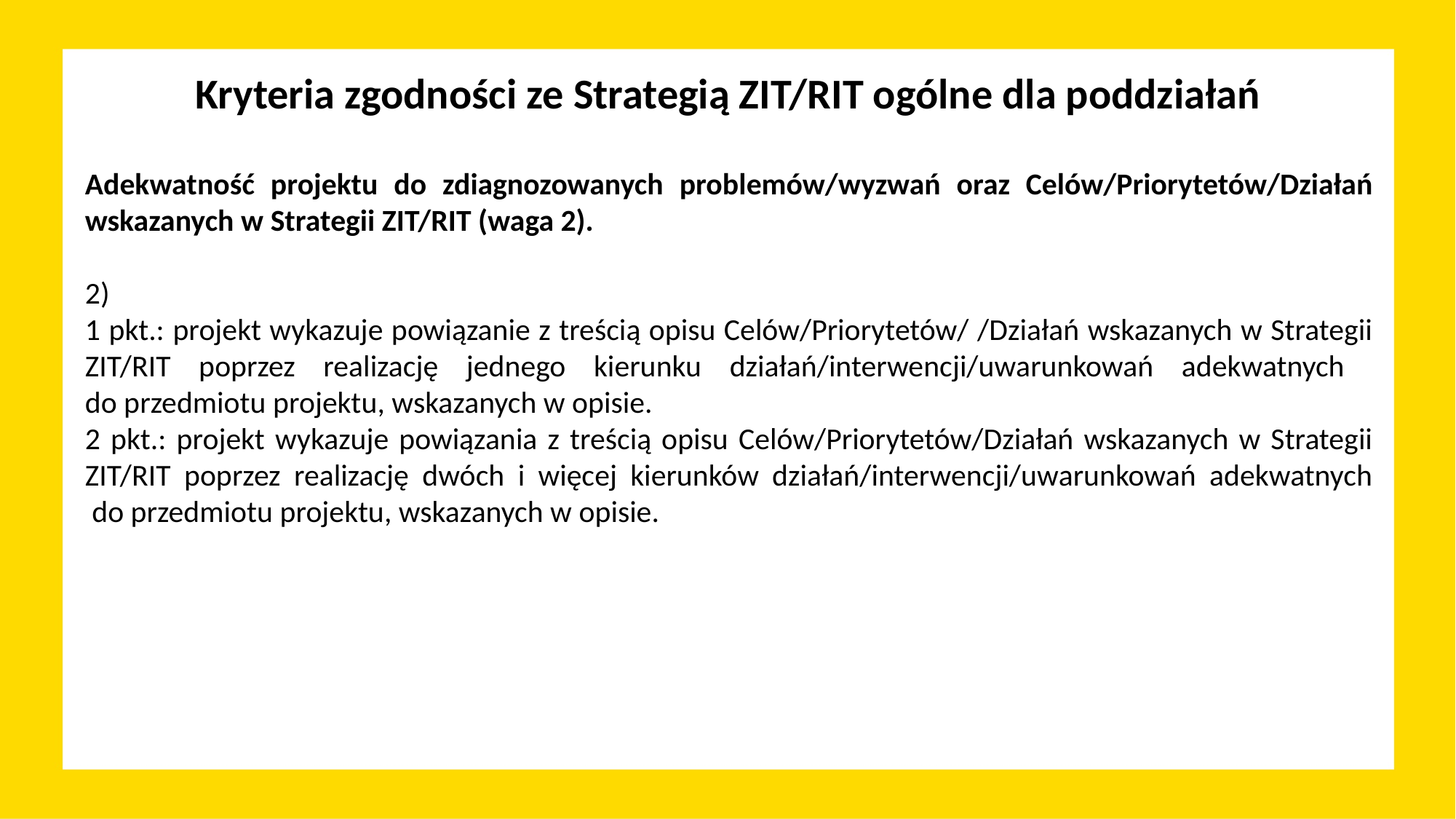

# Kryteria zgodności ze Strategią ZIT/RIT ogólne dla poddziałań
Adekwatność projektu do zdiagnozowanych problemów/wyzwań oraz Celów/Priorytetów/Działań wskazanych w Strategii ZIT/RIT (waga 2).

2)
1 pkt.: projekt wykazuje powiązanie z treścią opisu Celów/Priorytetów/ /Działań wskazanych w Strategii ZIT/RIT poprzez realizację jednego kierunku działań/interwencji/uwarunkowań adekwatnych
do przedmiotu projektu, wskazanych w opisie.
2 pkt.: projekt wykazuje powiązania z treścią opisu Celów/Priorytetów/Działań wskazanych w Strategii ZIT/RIT poprzez realizację dwóch i więcej kierunków działań/interwencji/uwarunkowań adekwatnych
 do przedmiotu projektu, wskazanych w opisie.